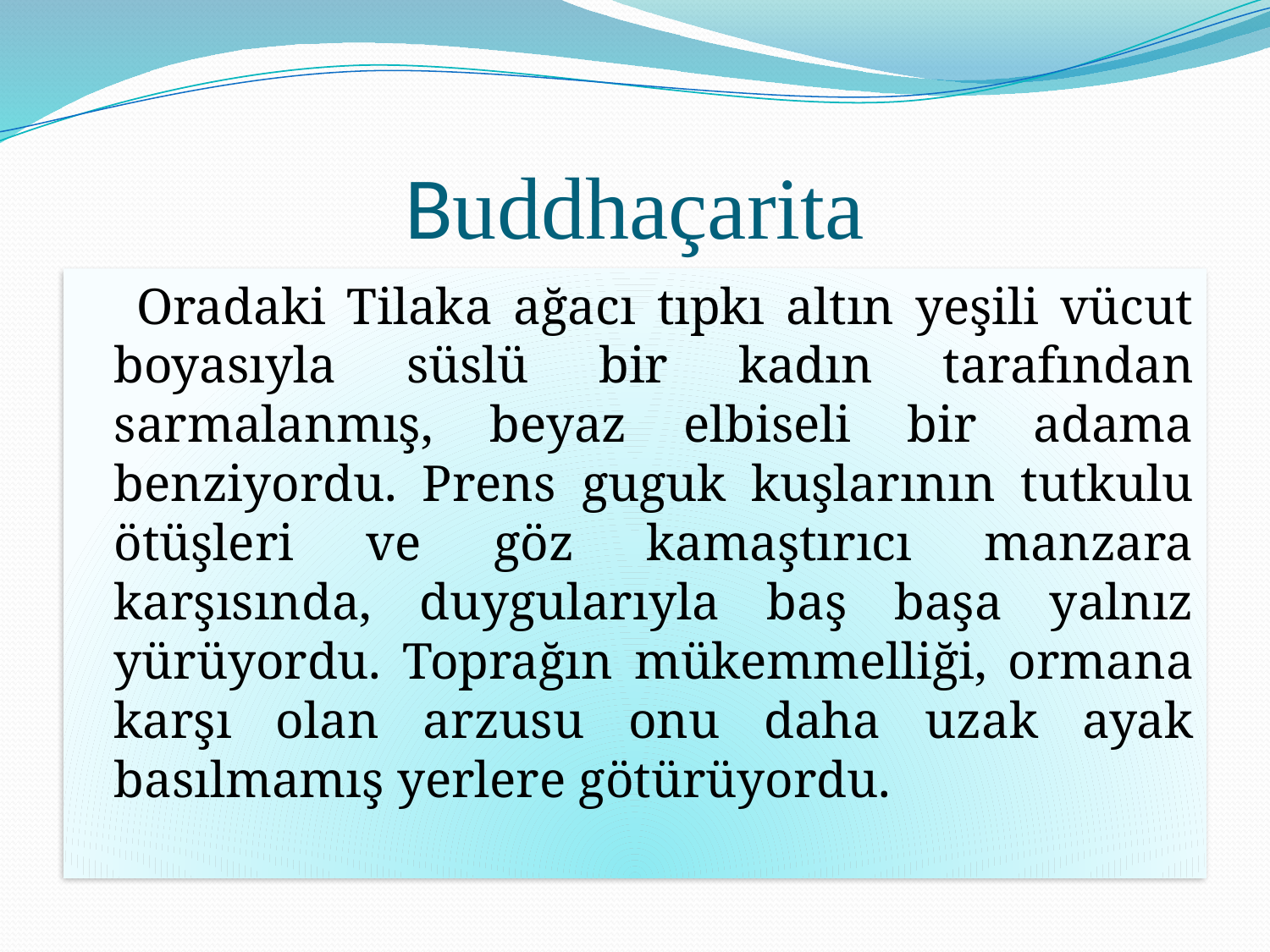

# Buddhaçarita
   Oradaki Tilaka ağacı tıpkı altın yeşili vücut boyasıyla süslü bir kadın tarafından sarmalanmış, beyaz elbiseli bir adama benziyordu. Prens guguk kuşlarının tutkulu ötüşleri ve göz kamaştırıcı manzara karşısında, duygularıyla baş başa yalnız yürüyordu. Toprağın mükemmelliği, ormana karşı olan arzusu onu daha uzak ayak basılmamış yerlere götürüyordu.